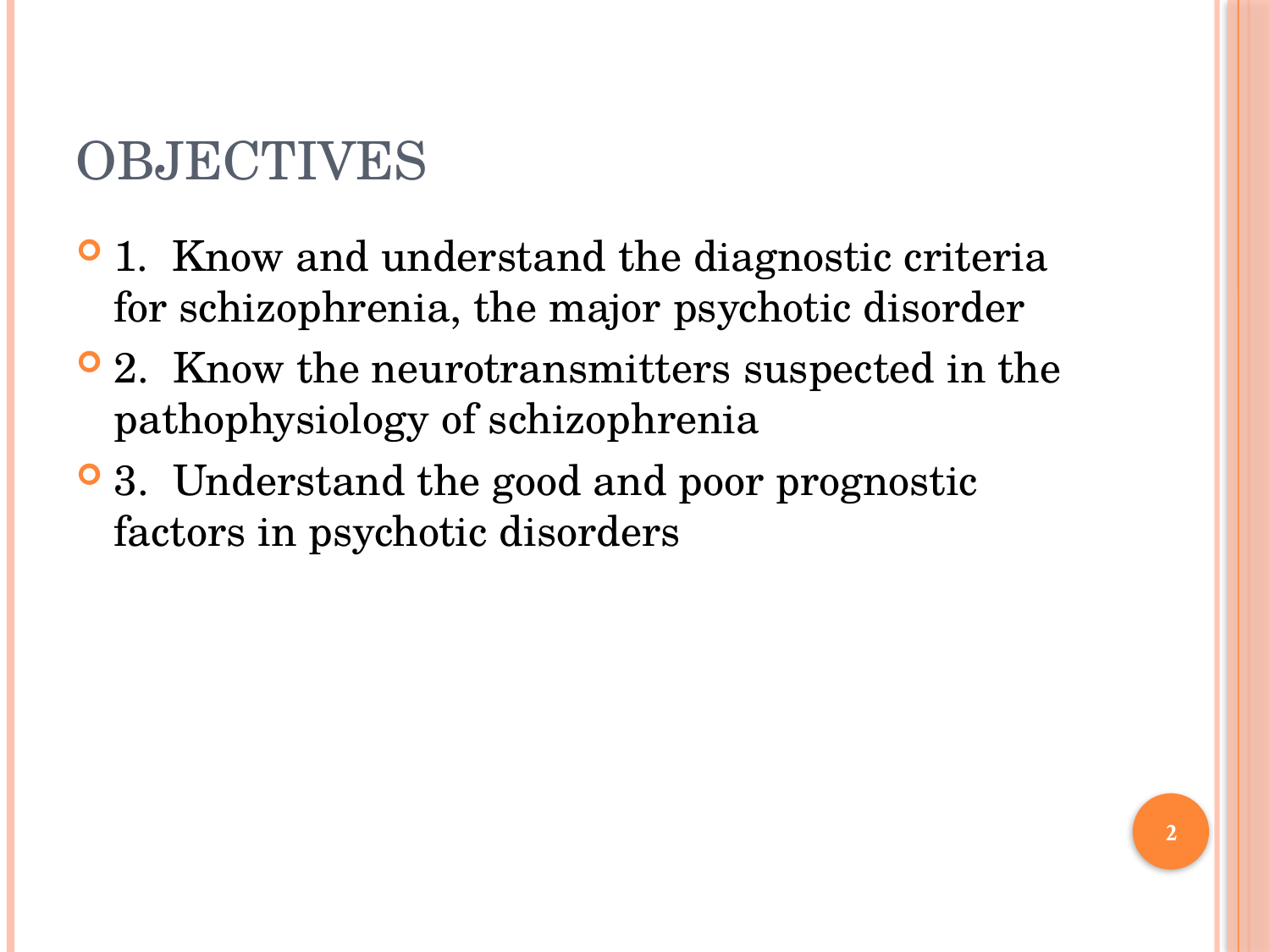

# Objectives
1.  Know and understand the diagnostic criteria for schizophrenia, the major psychotic disorder
2.  Know the neurotransmitters suspected in the pathophysiology of schizophrenia
3.  Understand the good and poor prognostic factors in psychotic disorders

2